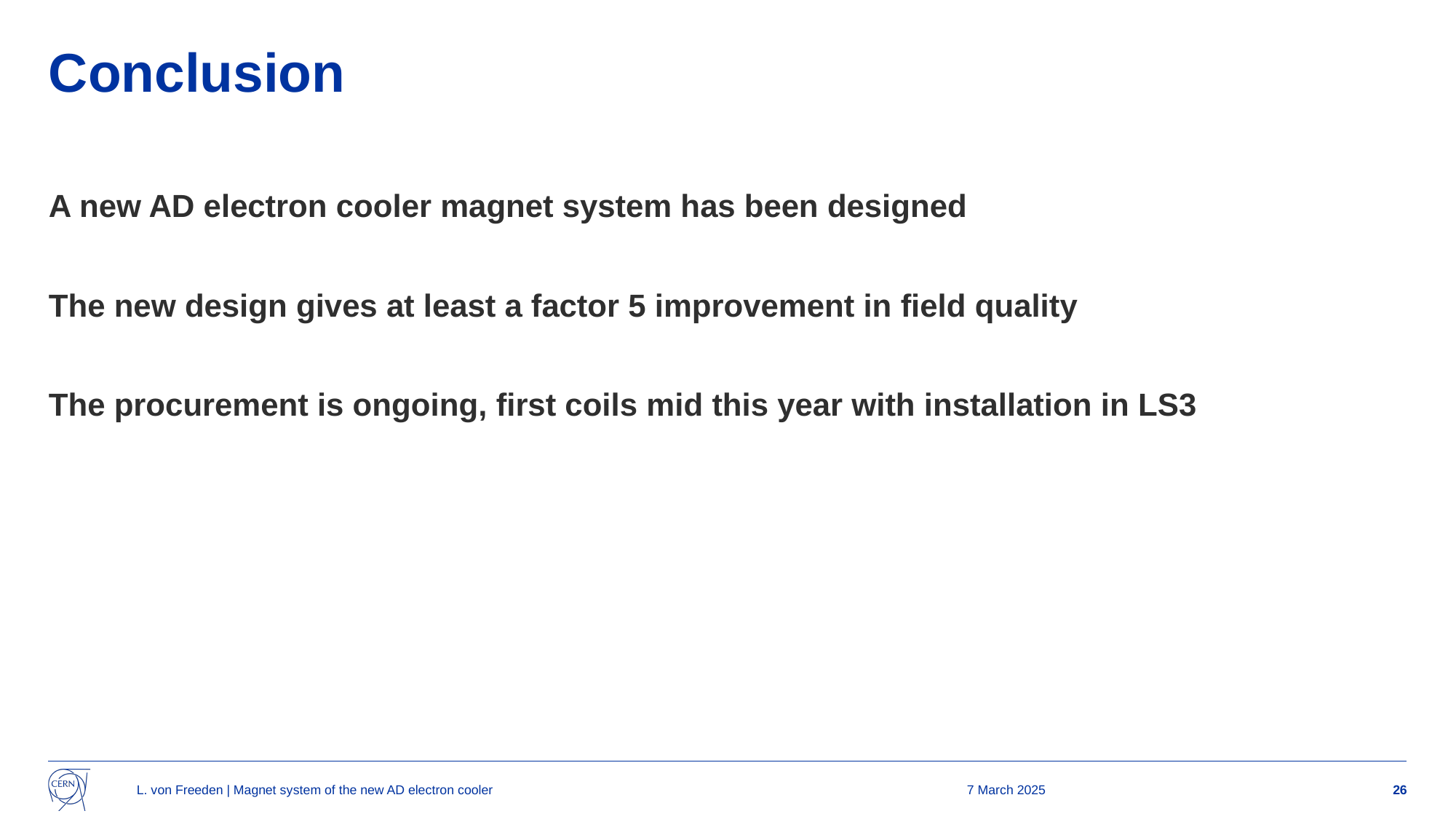

# Conclusion
A new AD electron cooler magnet system has been designed

The new design gives at least a factor 5 improvement in field quality

The procurement is ongoing, first coils mid this year with installation in LS3
L. von Freeden | Magnet system of the new AD electron cooler
7 March 2025
26